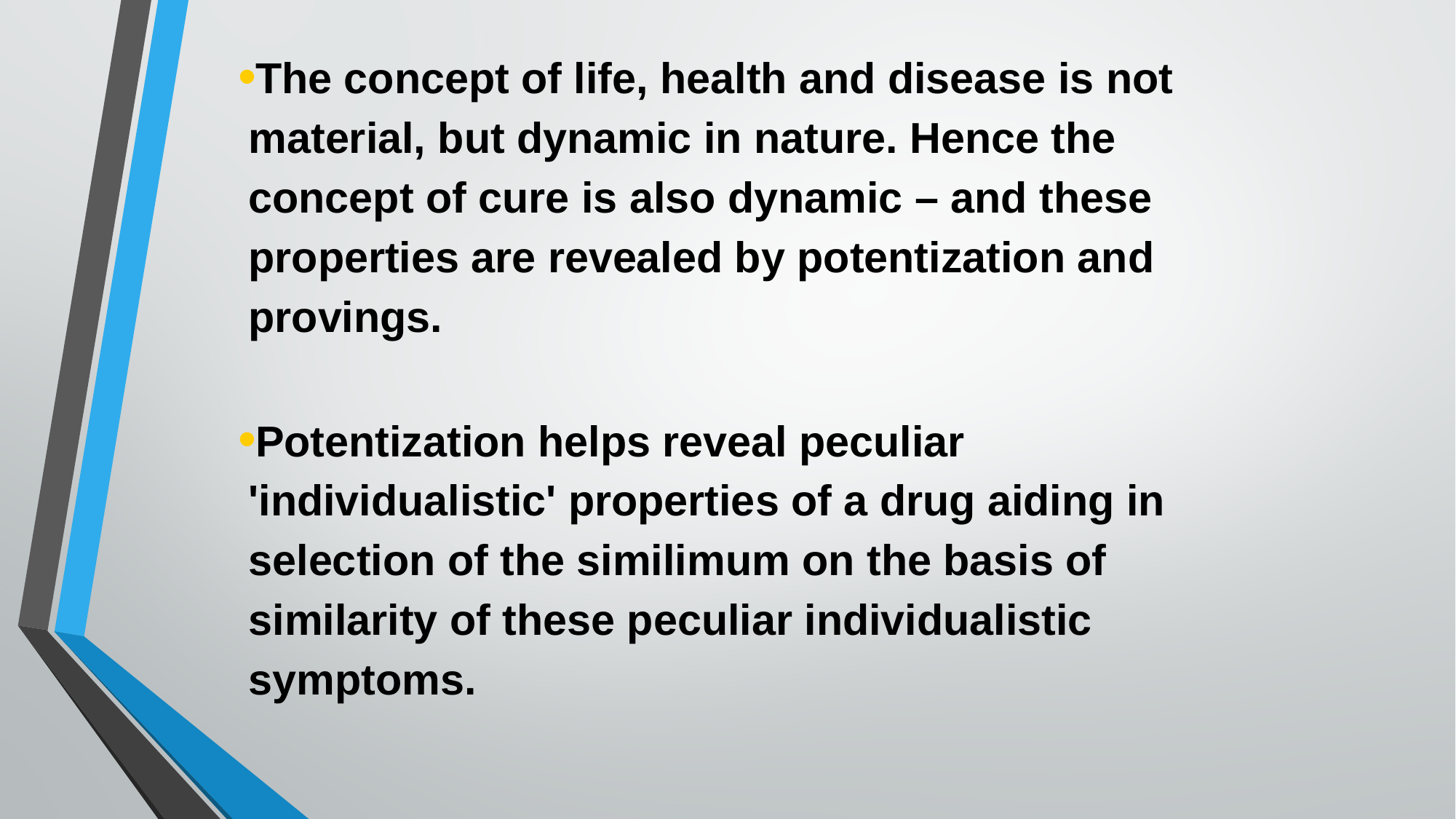

The concept of life, health and disease is not material, but dynamic in nature. Hence the concept of cure is also dynamic – and these properties are revealed by potentization and provings.

Potentization helps reveal peculiar 'individualistic' properties of a drug aiding in selection of the similimum on the basis of similarity of these peculiar individualistic symptoms.